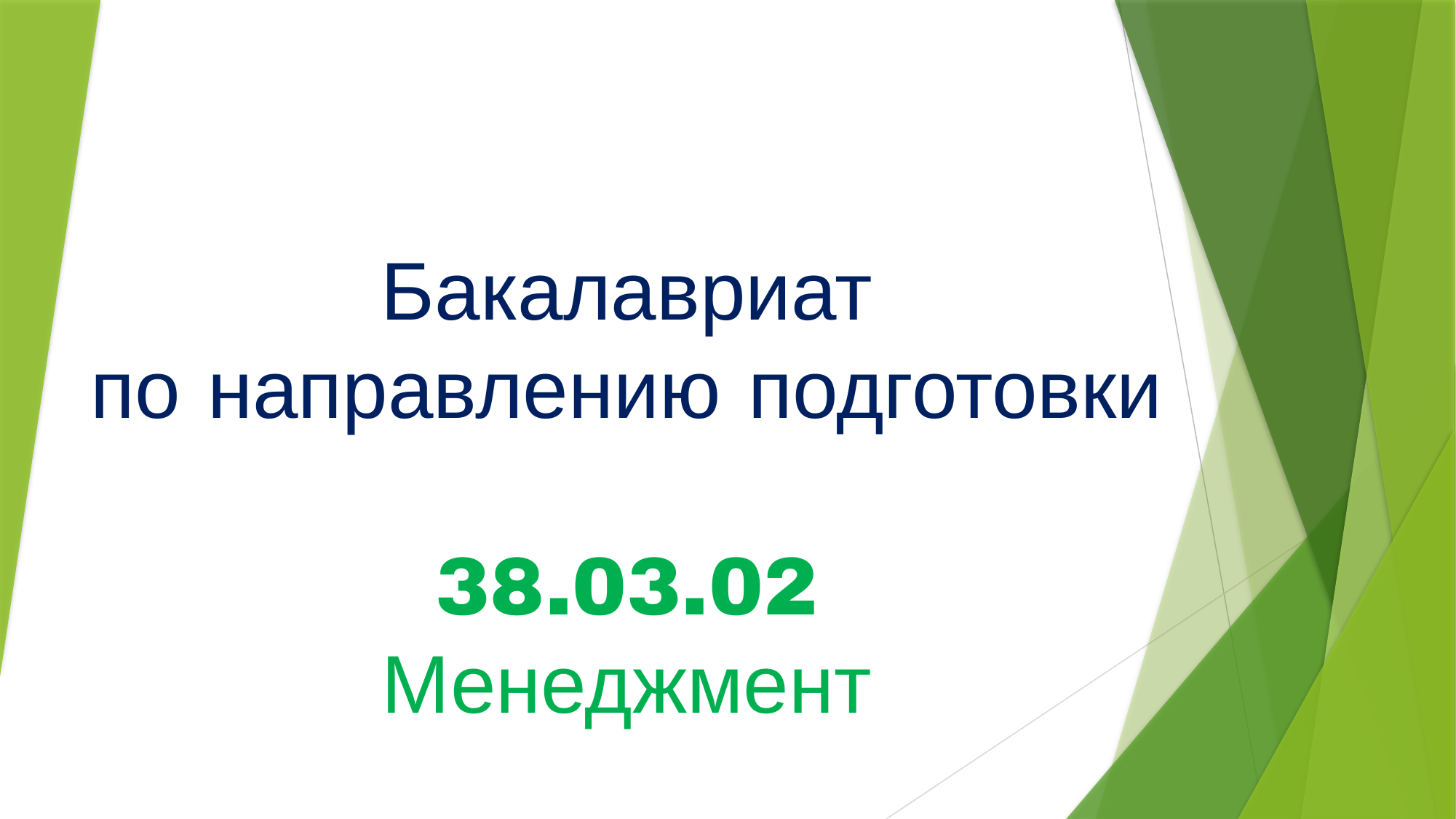

# Бакалавриат по направлению подготовки 38.03.02 Менеджмент